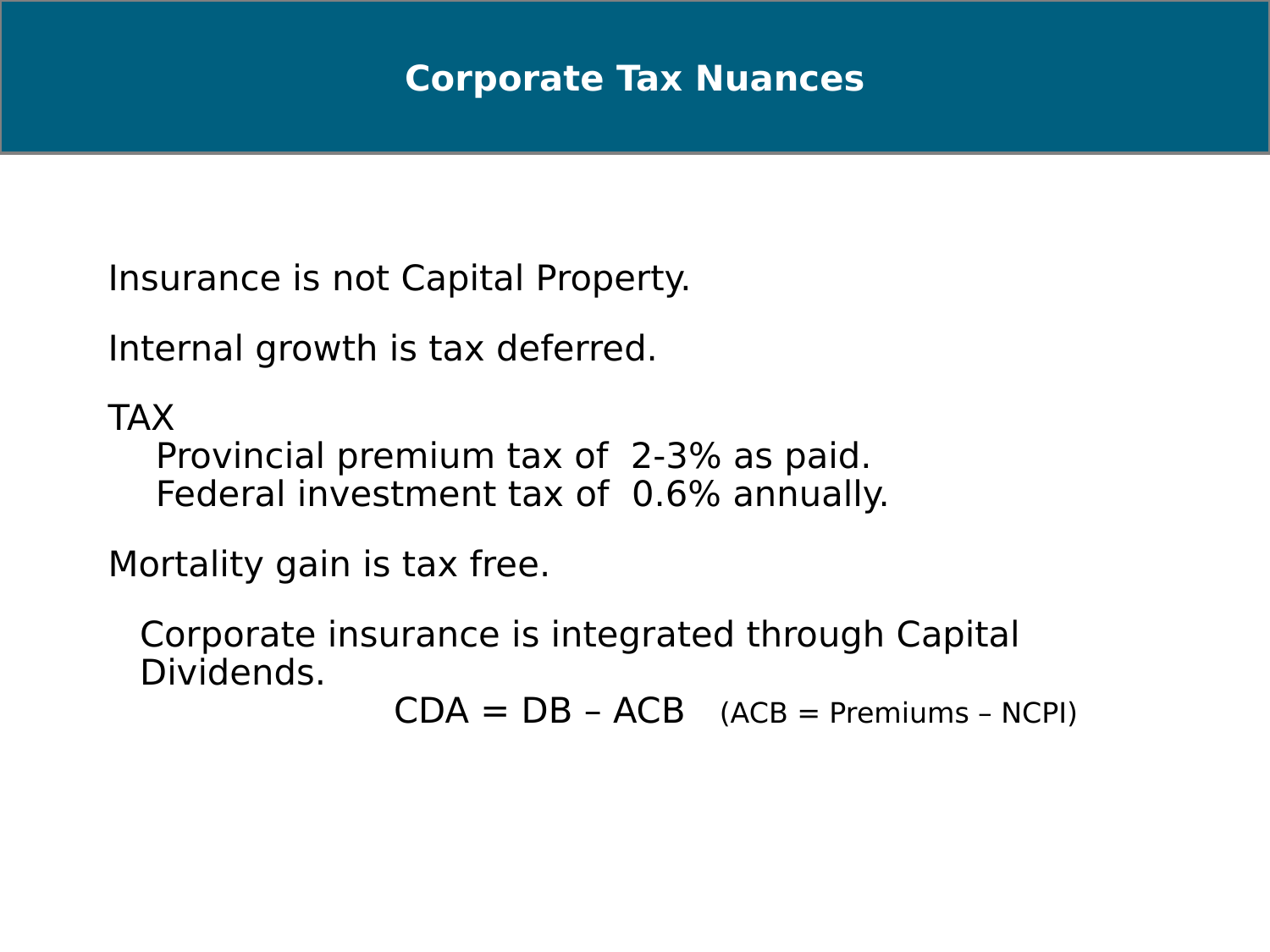

Corporate Tax Nuances
# Basic Corporate Insurance.
Insurance is not Capital Property.
Internal growth is tax deferred.
TAX
Provincial premium tax of  2-3% as paid.
Federal investment tax of  0.6% annually.
Mortality gain is tax free.
Corporate insurance is integrated through Capital Dividends.
		CDA = DB – ACB   (ACB = Premiums – NCPI)